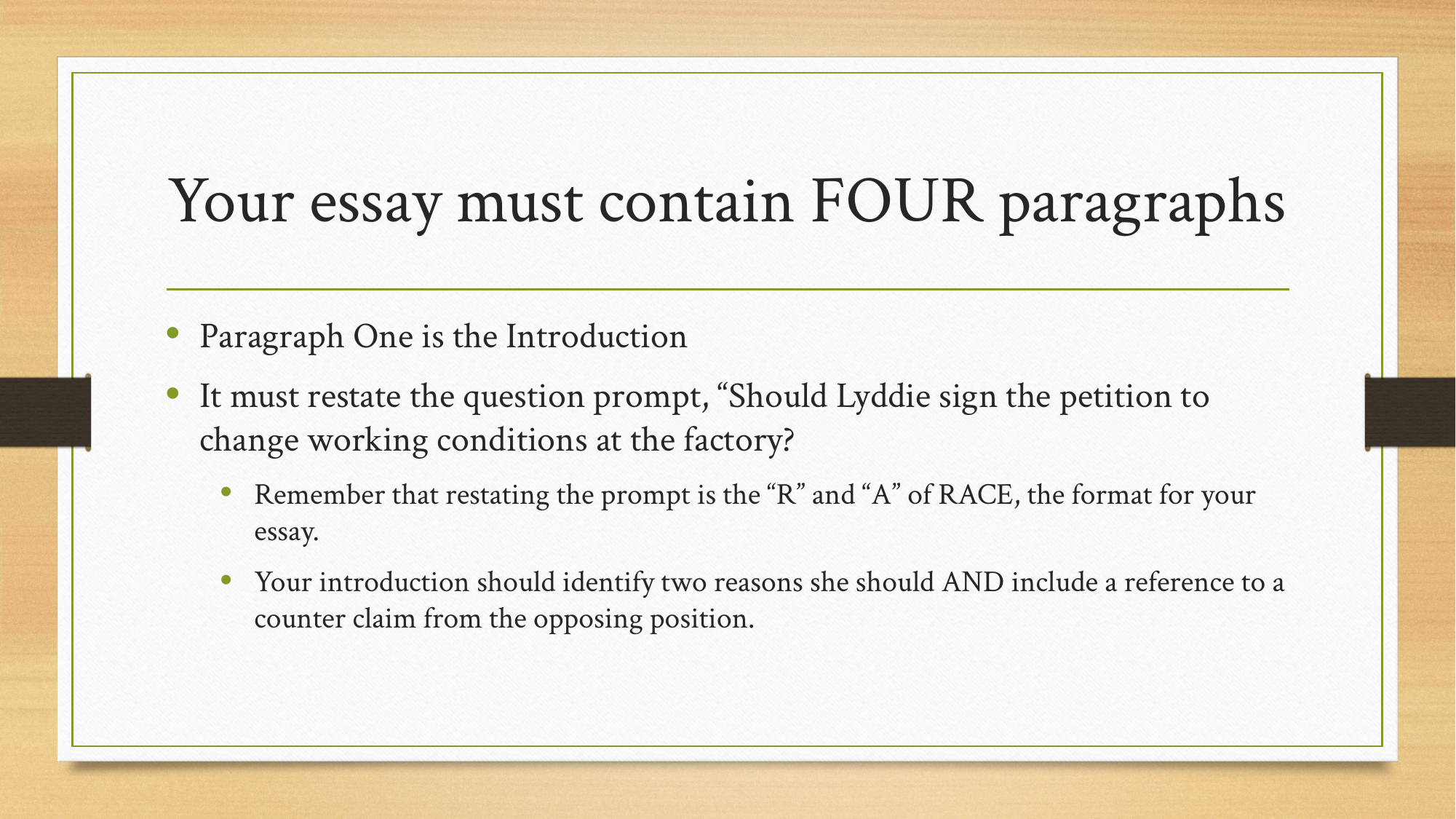

# Your essay must contain FOUR paragraphs
Paragraph One is the Introduction
It must restate the question prompt, “Should Lyddie sign the petition to change working conditions at the factory?
Remember that restating the prompt is the “R” and “A” of RACE, the format for your essay.
Your introduction should identify two reasons she should AND include a reference to a counter claim from the opposing position.